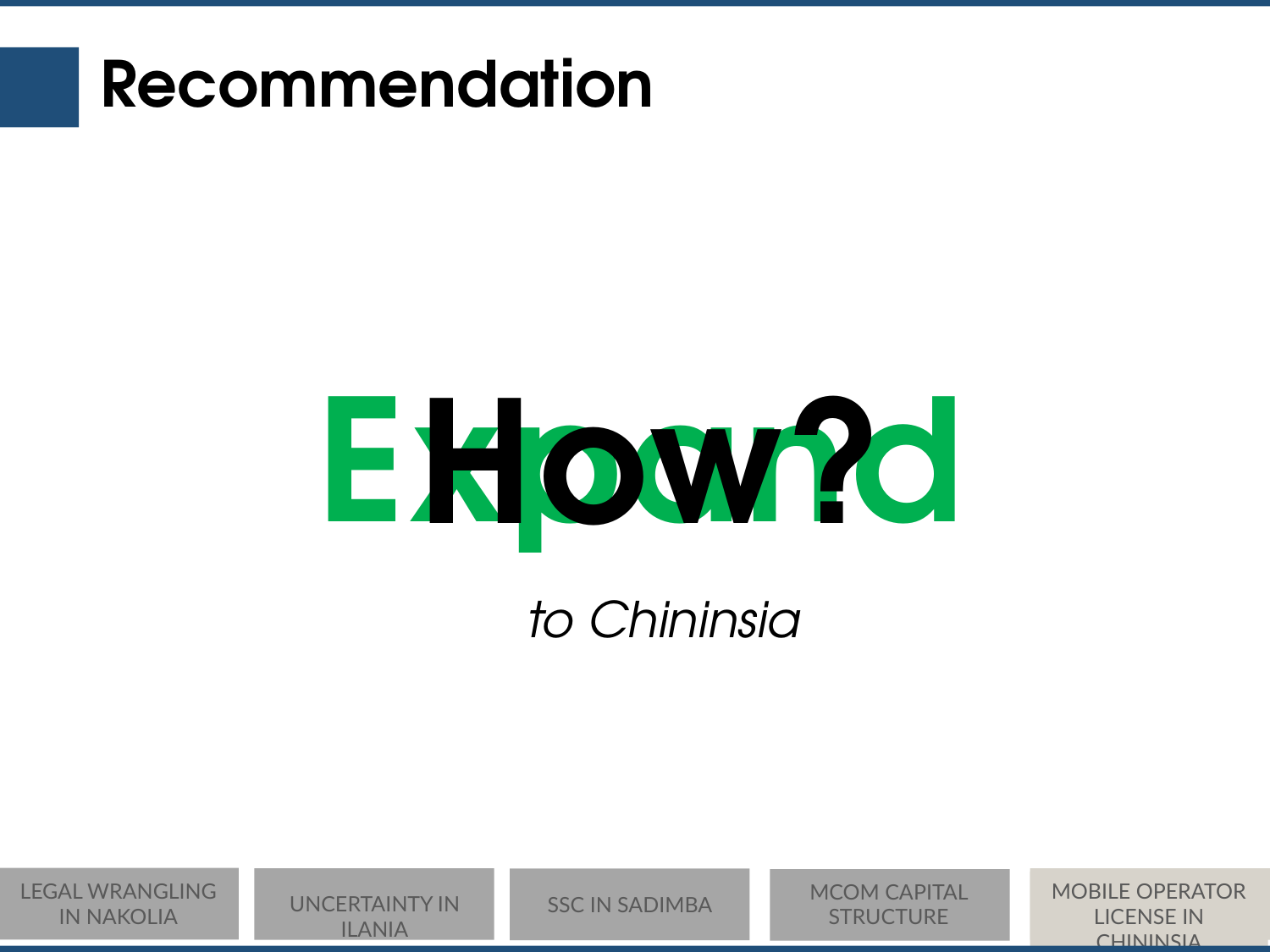

Recommendation

Expand
to Chininsia
How?

MOBILE OPERATOR LICENSE IN CHININSIA
LEGAL WRANGLING IN NAKOLIA
MCOM CAPITAL STRUCTURE
UNCERTAINTY IN ILANIA
SSC IN SADIMBA